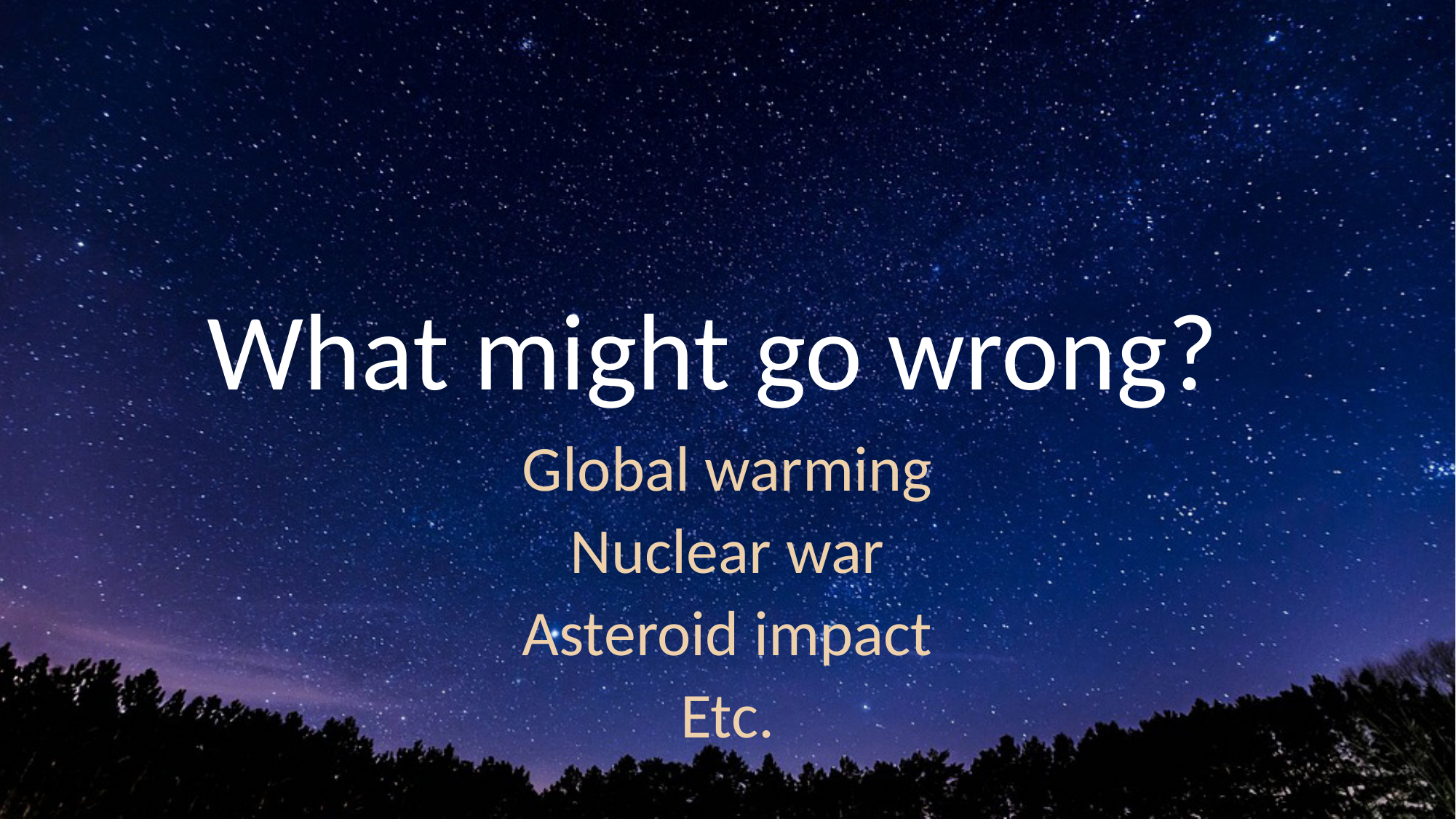

# What might go wrong?
Global warming
Nuclear war
Asteroid impact
Etc.